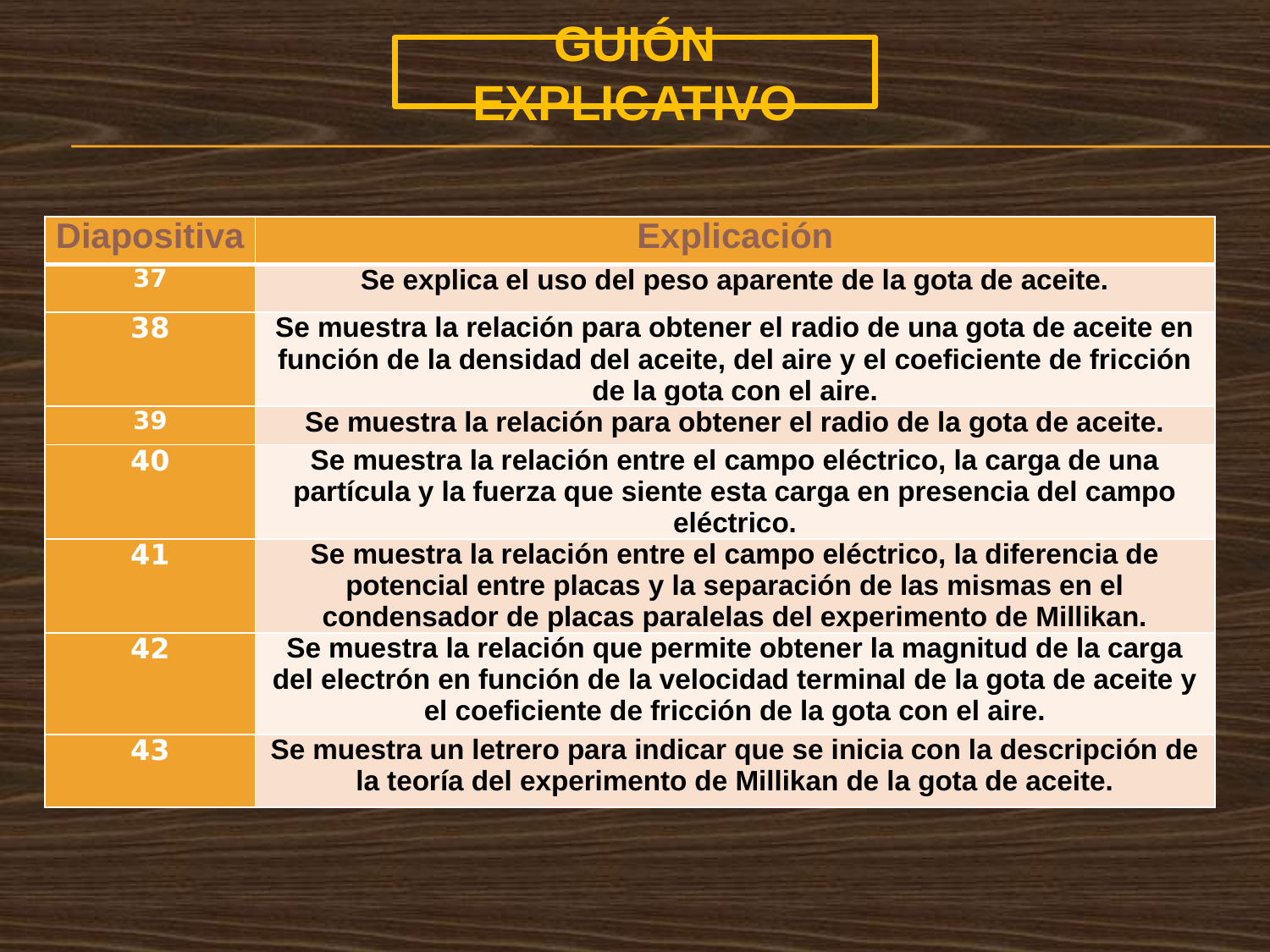

# GUIÓN EXPLICATIVO
| Diapositiva | Explicación |
| --- | --- |
| 37 | Se explica el uso del peso aparente de la gota de aceite. |
| 38 | Se muestra la relación para obtener el radio de una gota de aceite en función de la densidad del aceite, del aire y el coeficiente de fricción de la gota con el aire. |
| 39 | Se muestra la relación para obtener el radio de la gota de aceite. |
| 40 | Se muestra la relación entre el campo eléctrico, la carga de una partícula y la fuerza que siente esta carga en presencia del campo eléctrico. |
| 41 | Se muestra la relación entre el campo eléctrico, la diferencia de potencial entre placas y la separación de las mismas en el condensador de placas paralelas del experimento de Millikan. |
| 42 | Se muestra la relación que permite obtener la magnitud de la carga del electrón en función de la velocidad terminal de la gota de aceite y el coeficiente de fricción de la gota con el aire. |
| 43 | Se muestra un letrero para indicar que se inicia con la descripción de la teoría del experimento de Millikan de la gota de aceite. |